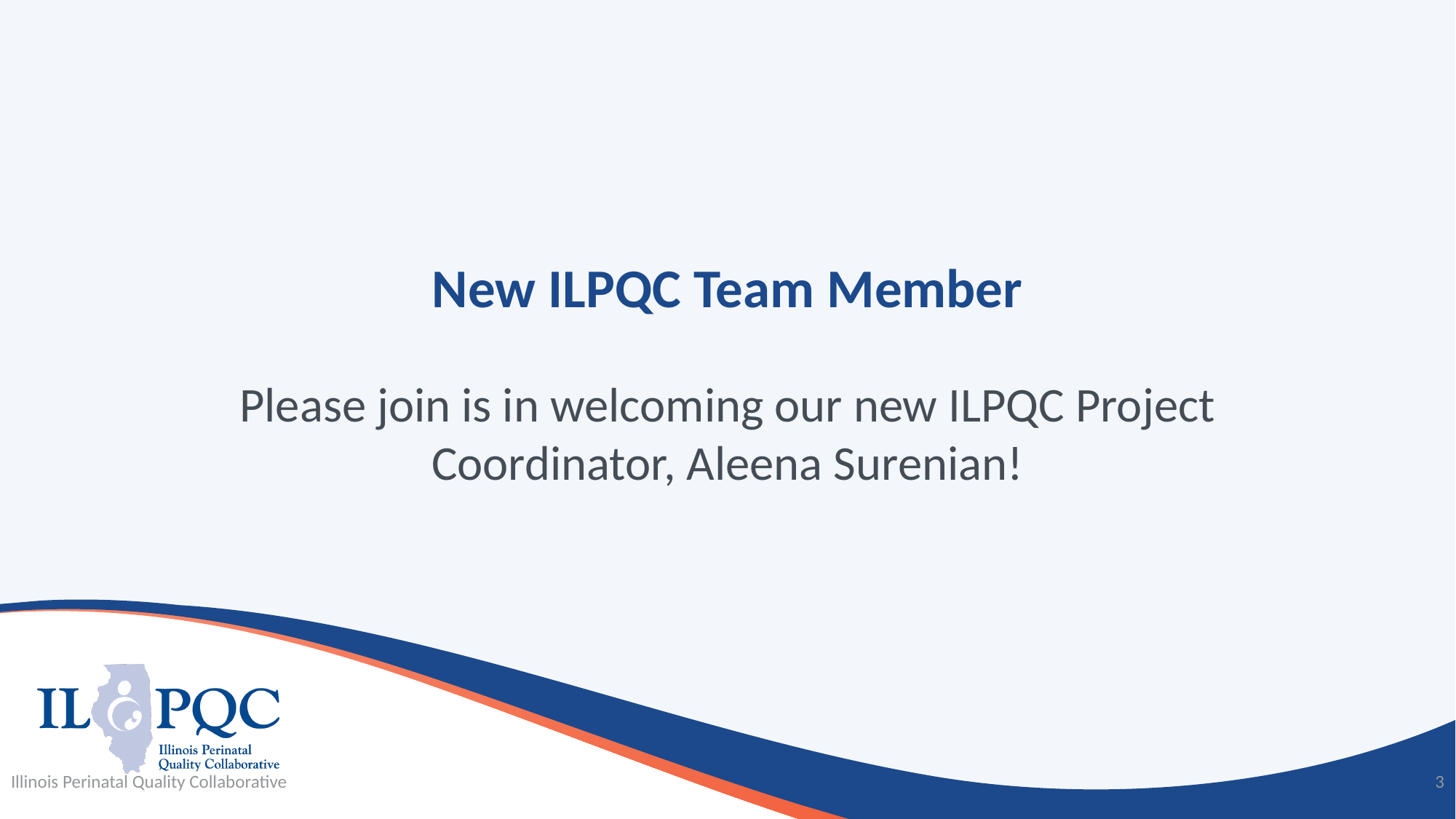

# New ILPQC Team Member
Please join is in welcoming our new ILPQC Project Coordinator, Aleena Surenian!
Illinois Perinatal Quality Collaborative
3